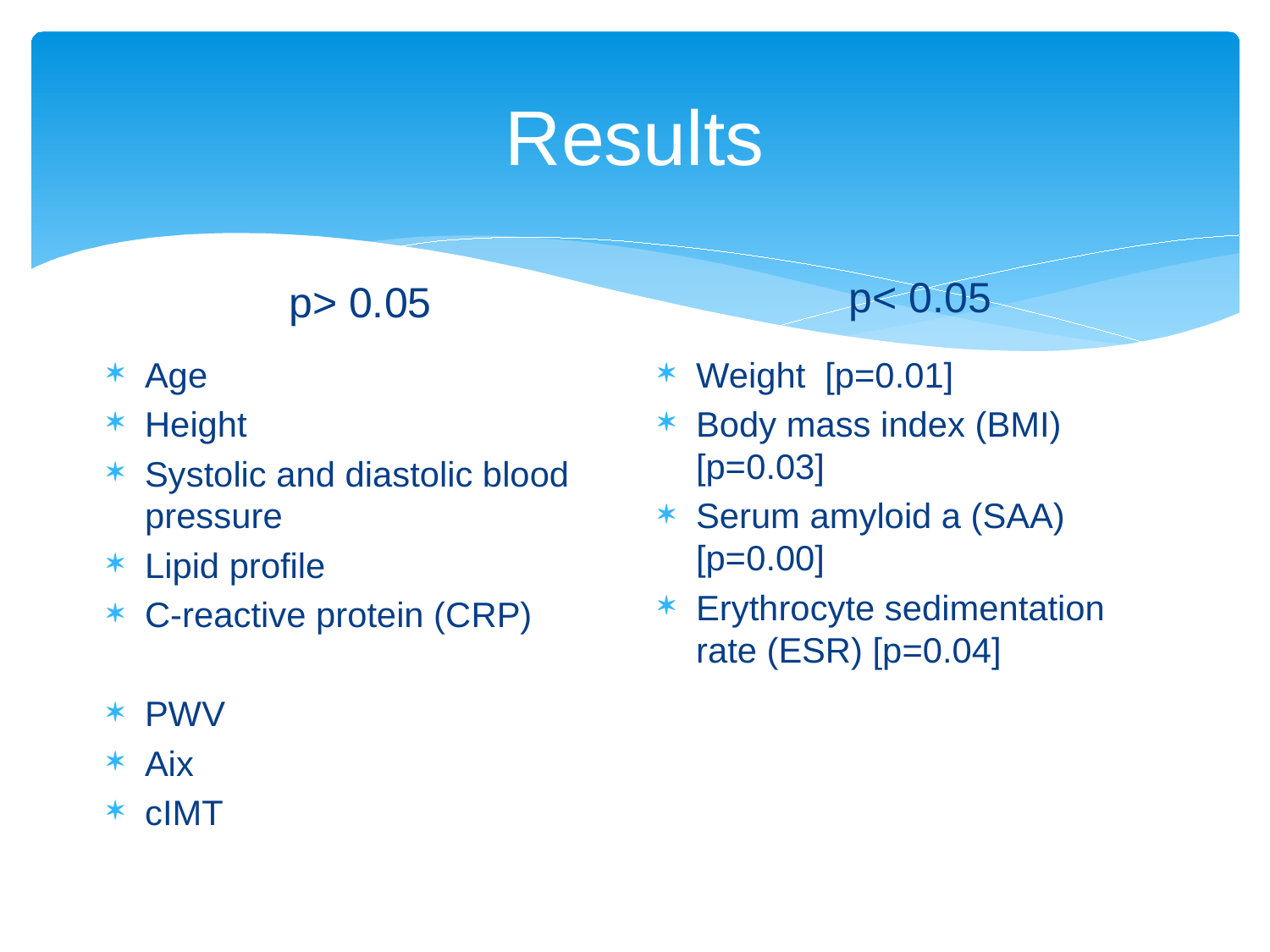

# Results
p< 0.05
p> 0.05
Age
Height
Systolic and diastolic blood pressure
Lipid profile
C-reactive protein (CRP)

PWV
Aix
cIMT
Weight  [p=0.01]
Body mass index (BMI) [p=0.03]
Serum amyloid a (SAA) [p=0.00]
Erythrocyte sedimentation rate (ESR) [p=0.04]